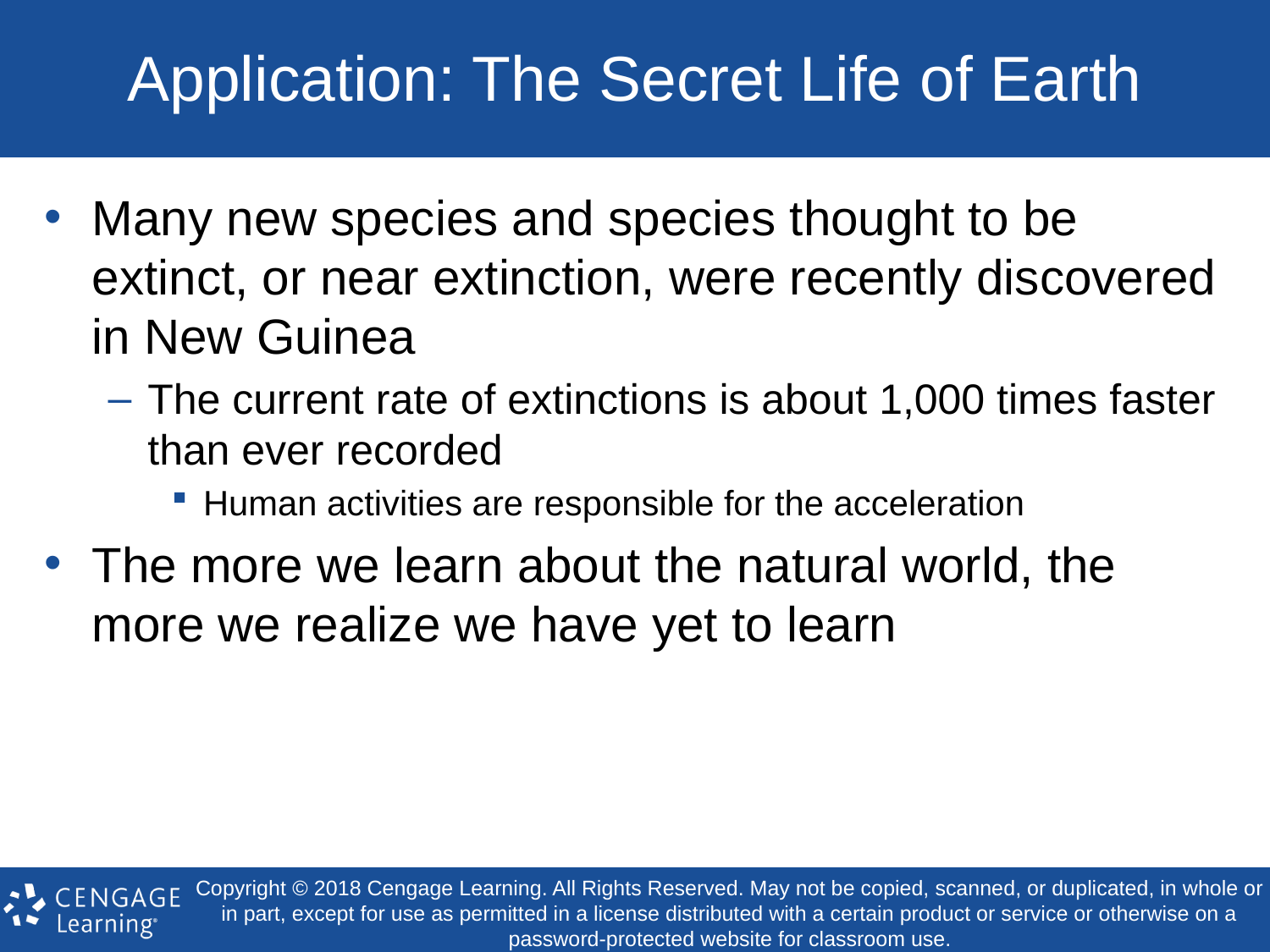

# Application: The Secret Life of Earth
Many new species and species thought to be extinct, or near extinction, were recently discovered in New Guinea
The current rate of extinctions is about 1,000 times faster than ever recorded
Human activities are responsible for the acceleration
The more we learn about the natural world, the more we realize we have yet to learn